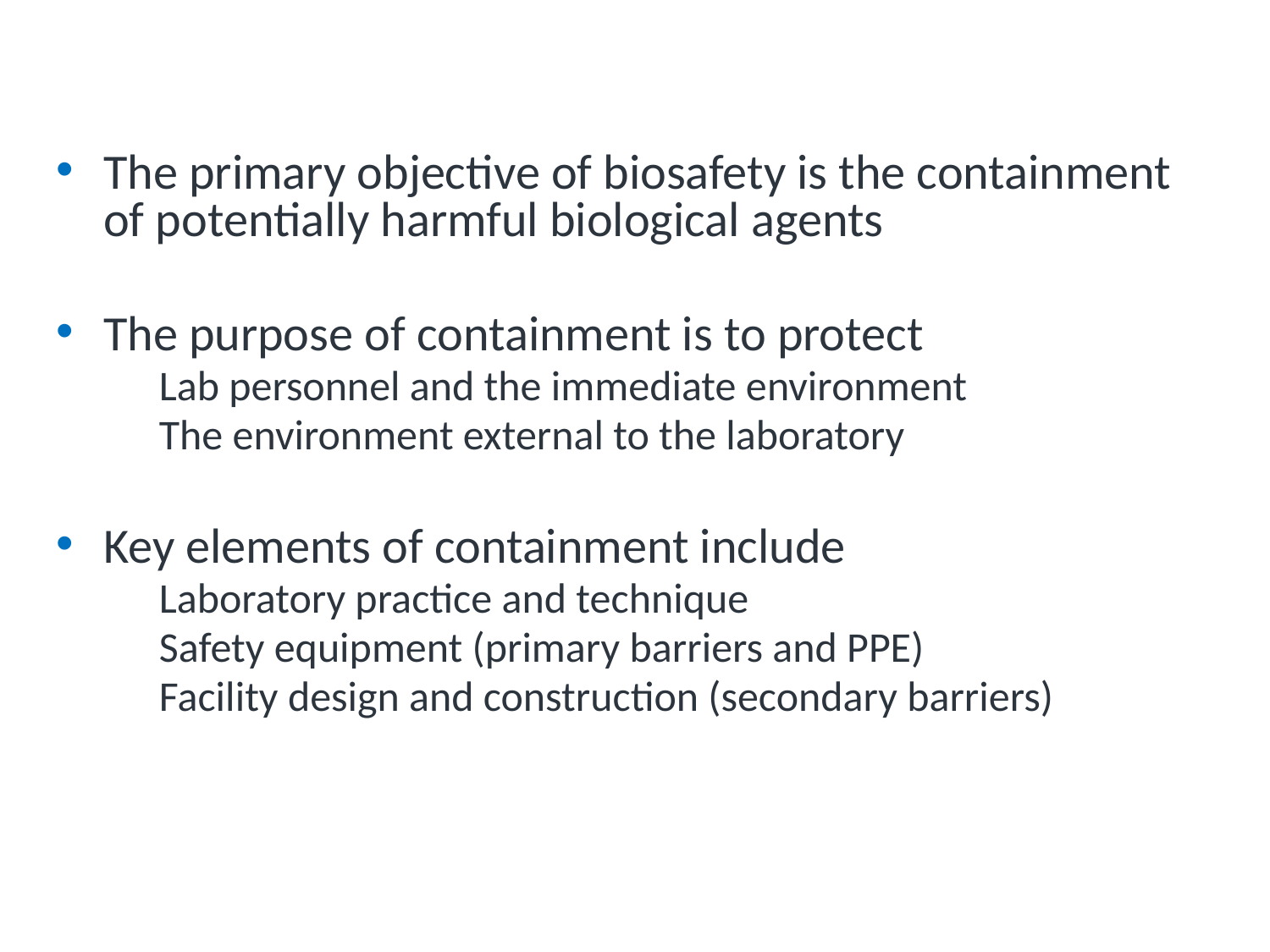

# Laboratory Biosafety: Principles of Biosafety
The primary objective of biosafety is the containment of potentially harmful biological agents

The purpose of containment is to protect
Lab personnel and the immediate environment
The environment external to the laboratory

Key elements of containment include
Laboratory practice and technique
Safety equipment (primary barriers and PPE)
Facility design and construction (secondary barriers)